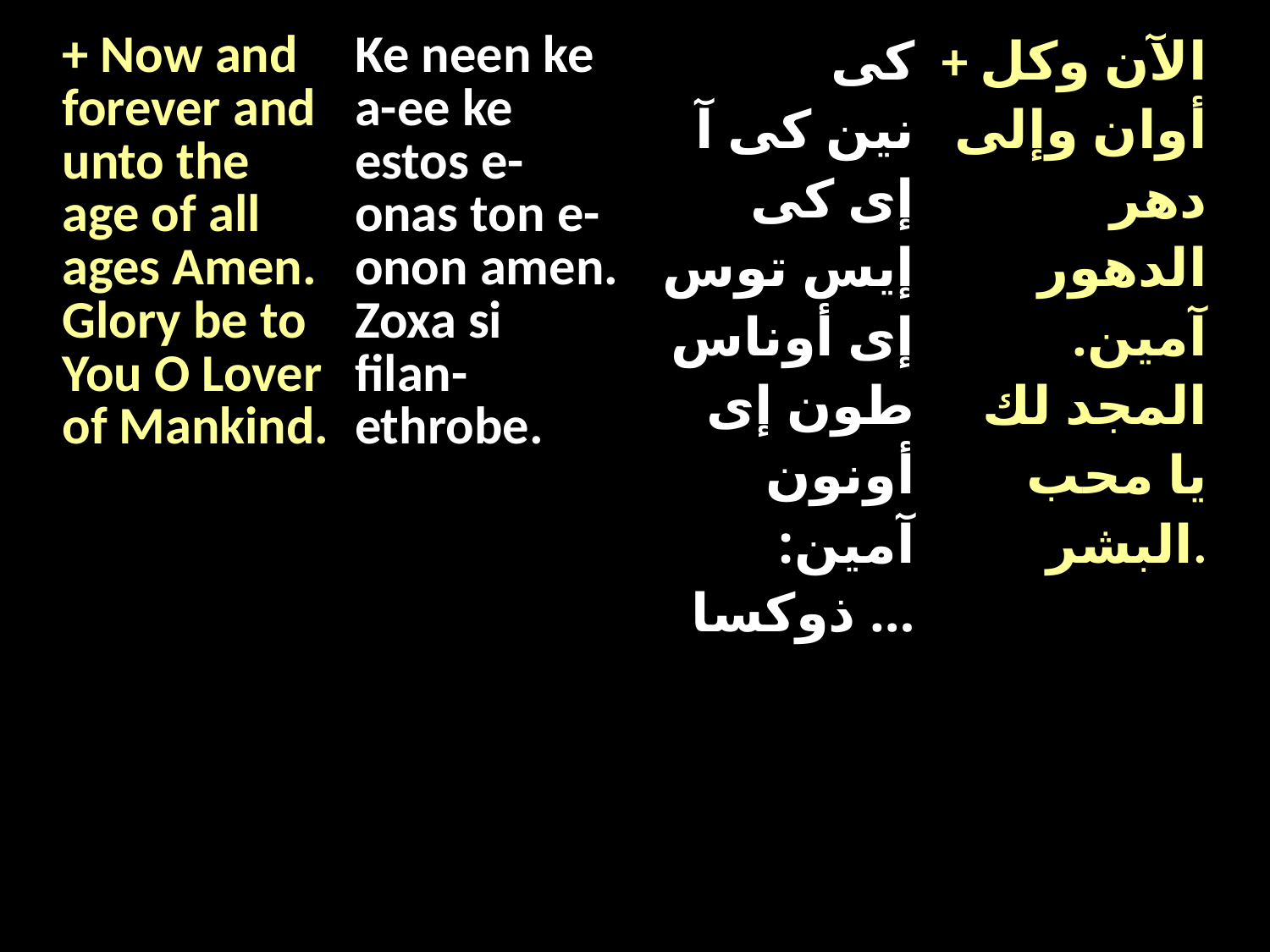

| + Now and forever and unto the age of all ages Amen. Glory be to You O Lover of Mankind. | Ke neen ke a-ee ke estos e-onas ton e-onon amen. Zoxa si filan-ethrobe. | كى نين كى آ إى كى إيس توس إى أوناس طون إى أونون آمين: ذوكسا … | + الآن وكل أوان وإلى دهر الدهور آمين. المجد لك يا محب البشر. |
| --- | --- | --- | --- |